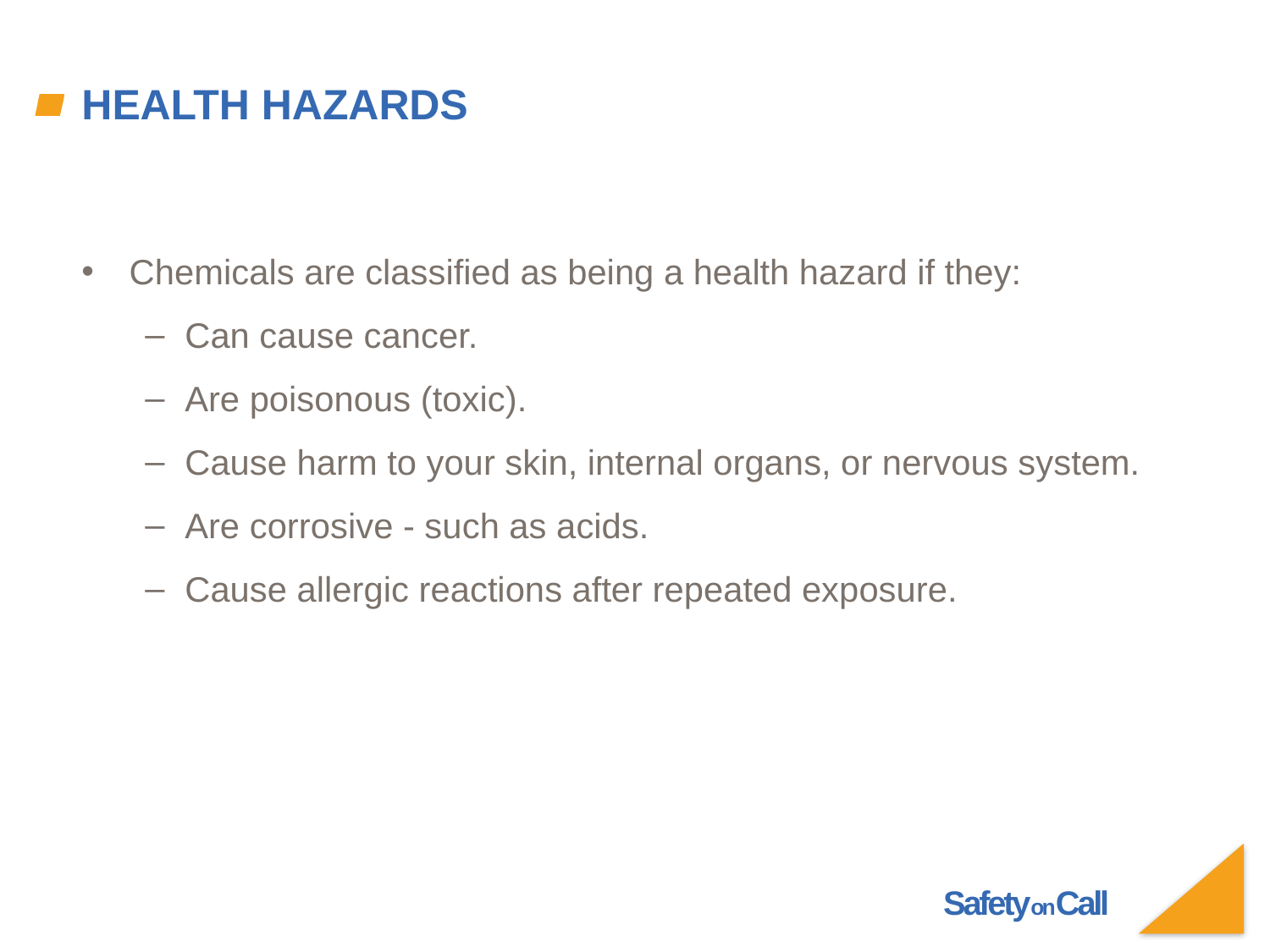

# Health Hazards
Chemicals are classified as being a health hazard if they:
Can cause cancer.
Are poisonous (toxic).
Cause harm to your skin, internal organs, or nervous system.
Are corrosive - such as acids.
Cause allergic reactions after repeated exposure.